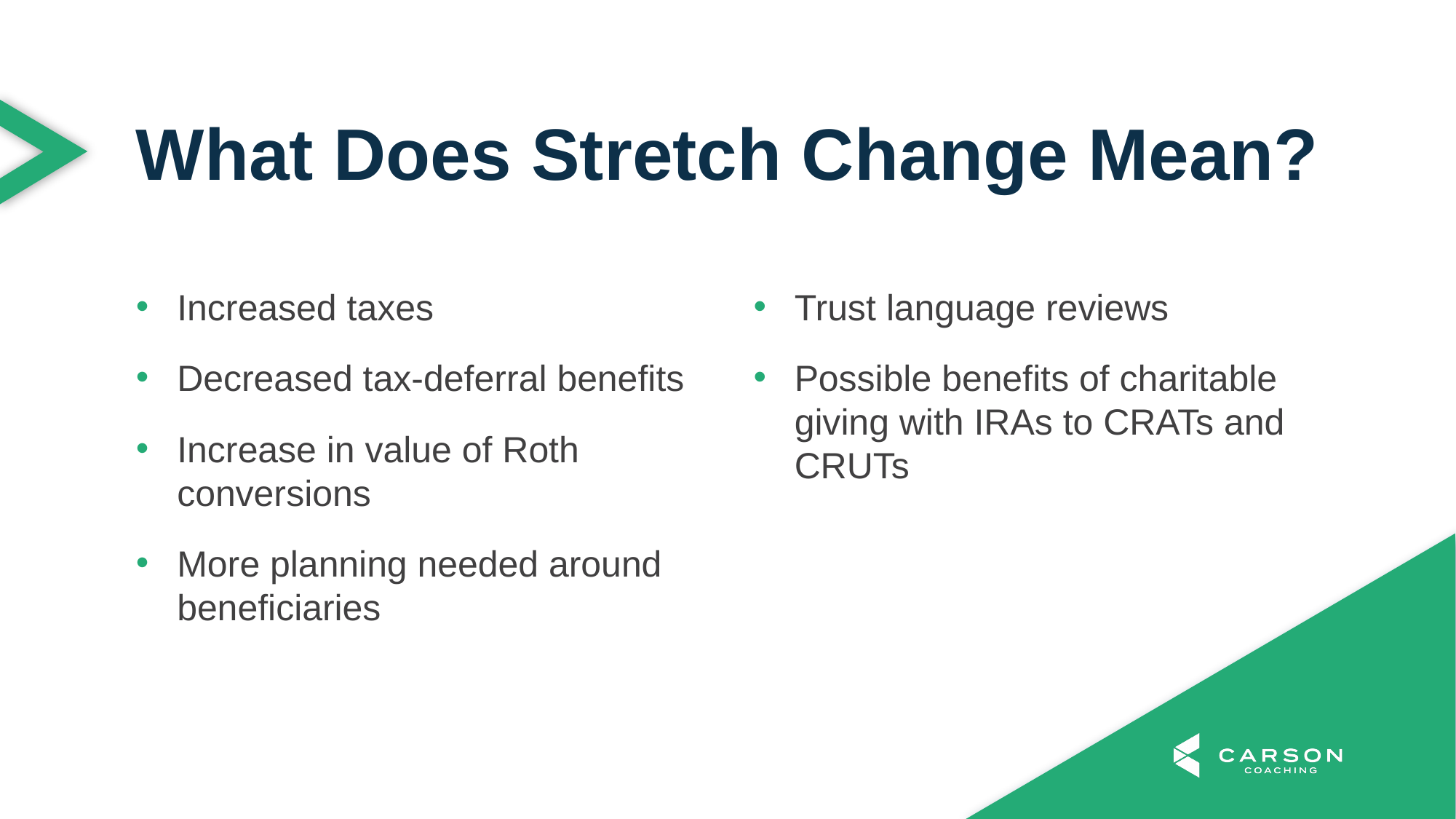

What Does Stretch Change Mean?
Increased taxes
Decreased tax-deferral benefits
Increase in value of Roth conversions
More planning needed around beneficiaries
Trust language reviews
Possible benefits of charitable giving with IRAs to CRATs and CRUTs